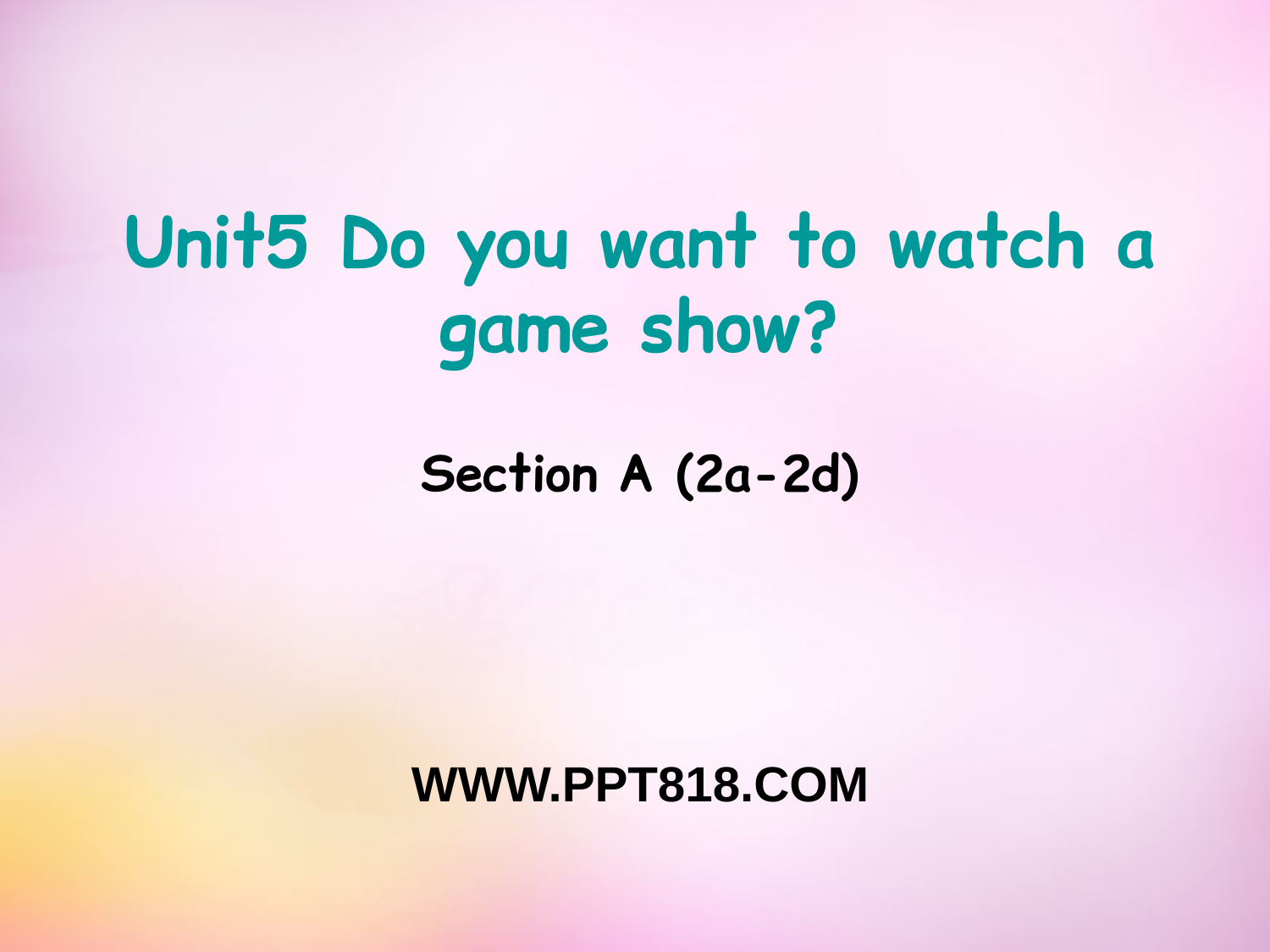

Unit5 Do you want to watch a game show?

Section A (2a-2d)
WWW.PPT818.COM